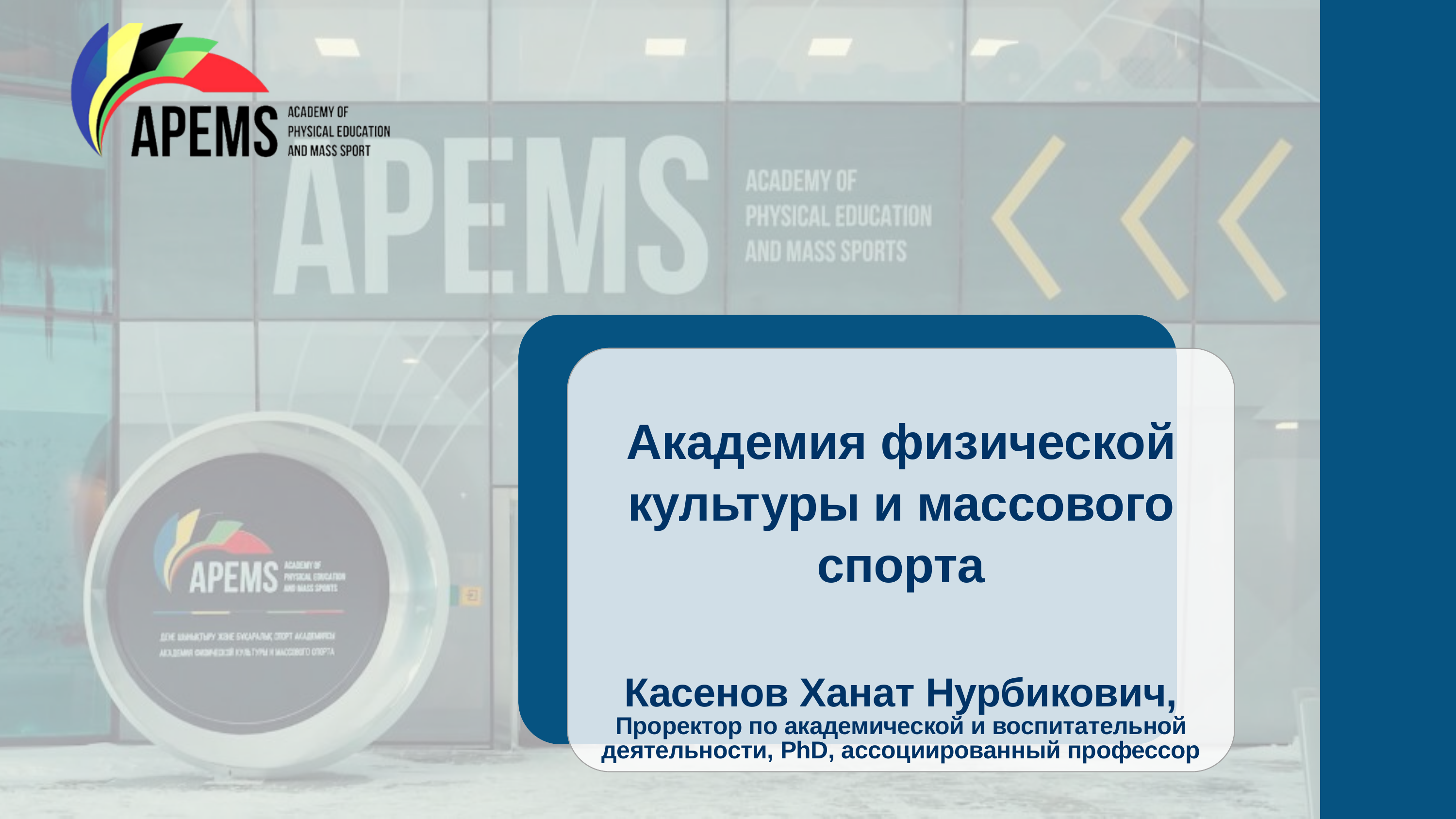

Академия физической культуры и массового спорта

Касенов Ханат Нурбикович,
Проректор по академической и воспитательной деятельности, PhD, ассоциированный профессор